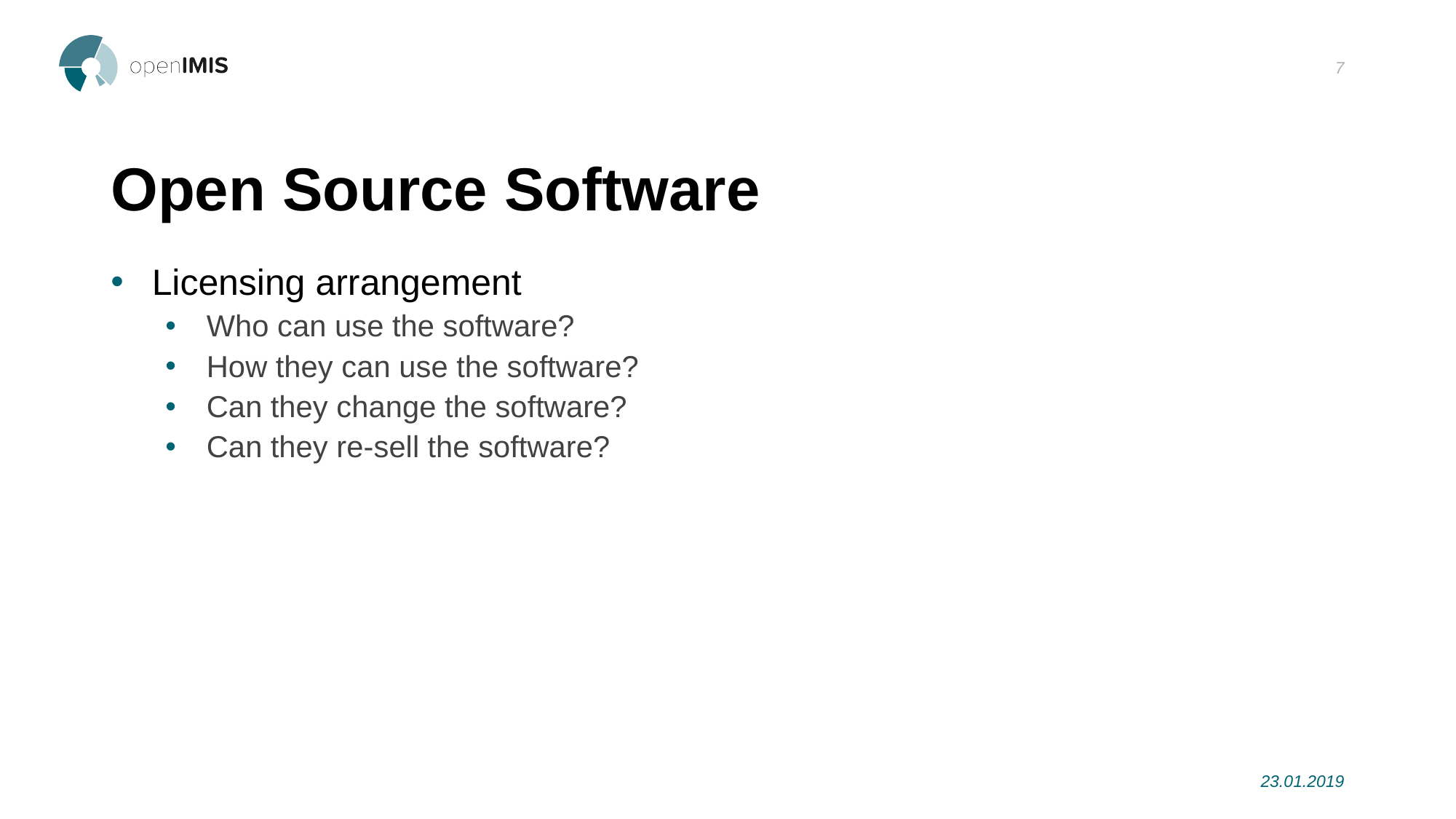

7
# Open Source Software
Licensing arrangement
Who can use the software?
How they can use the software?
Can they change the software?
Can they re-sell the software?

23.01.2019